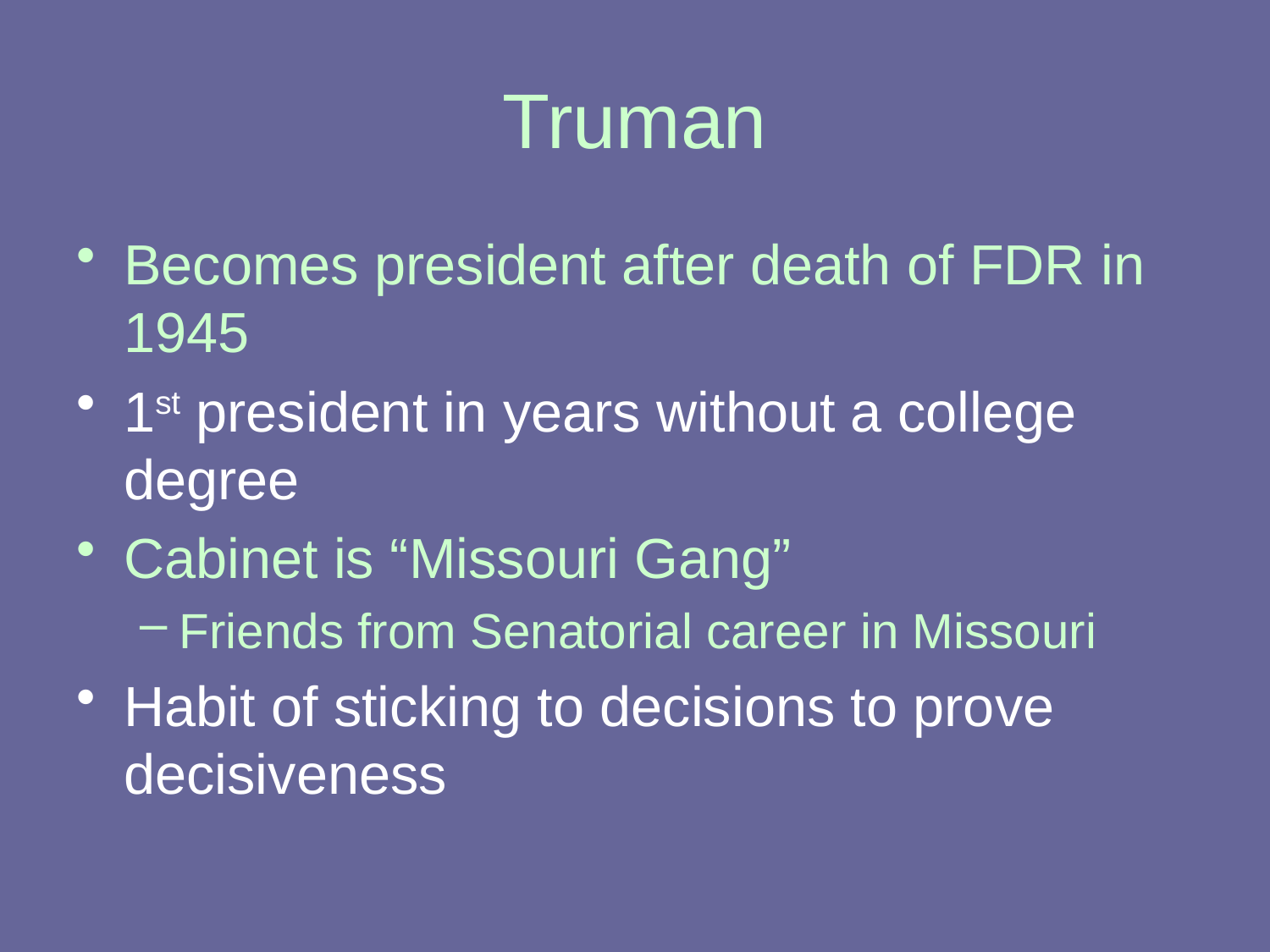

# Truman
Becomes president after death of FDR in 1945
1st president in years without a college degree
Cabinet is “Missouri Gang”
Friends from Senatorial career in Missouri
Habit of sticking to decisions to prove decisiveness